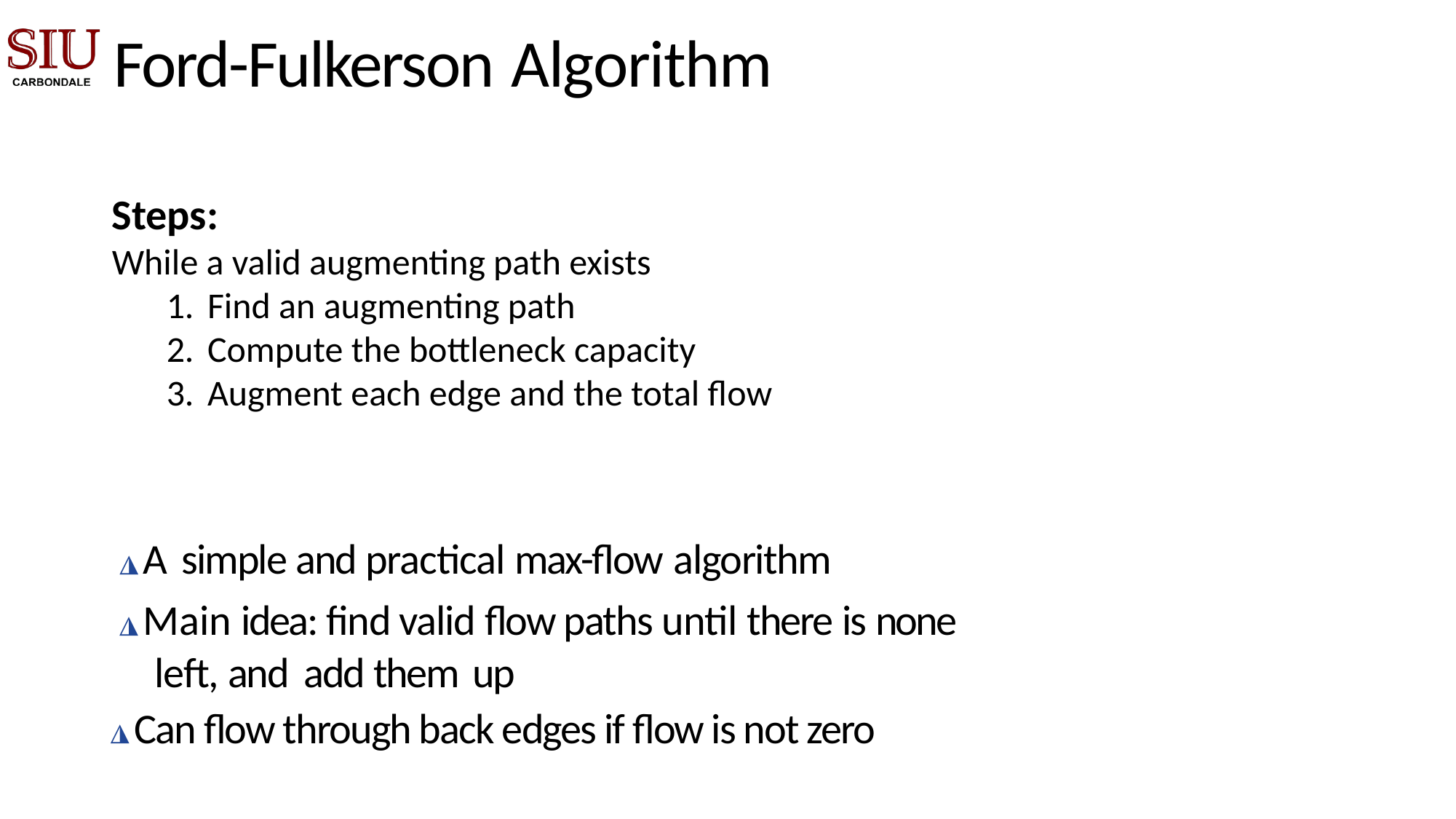

# Ford-Fulkerson Algorithm
Steps:
While a valid augmenting path exists
Find an augmenting path
Compute the bottleneck capacity
Augment each edge and the total flow

◮ A simple and practical max-flow algorithm
◮ Main idea: find valid flow paths until there is none left, and  add them up
◮ Can flow through back edges if flow is not zero